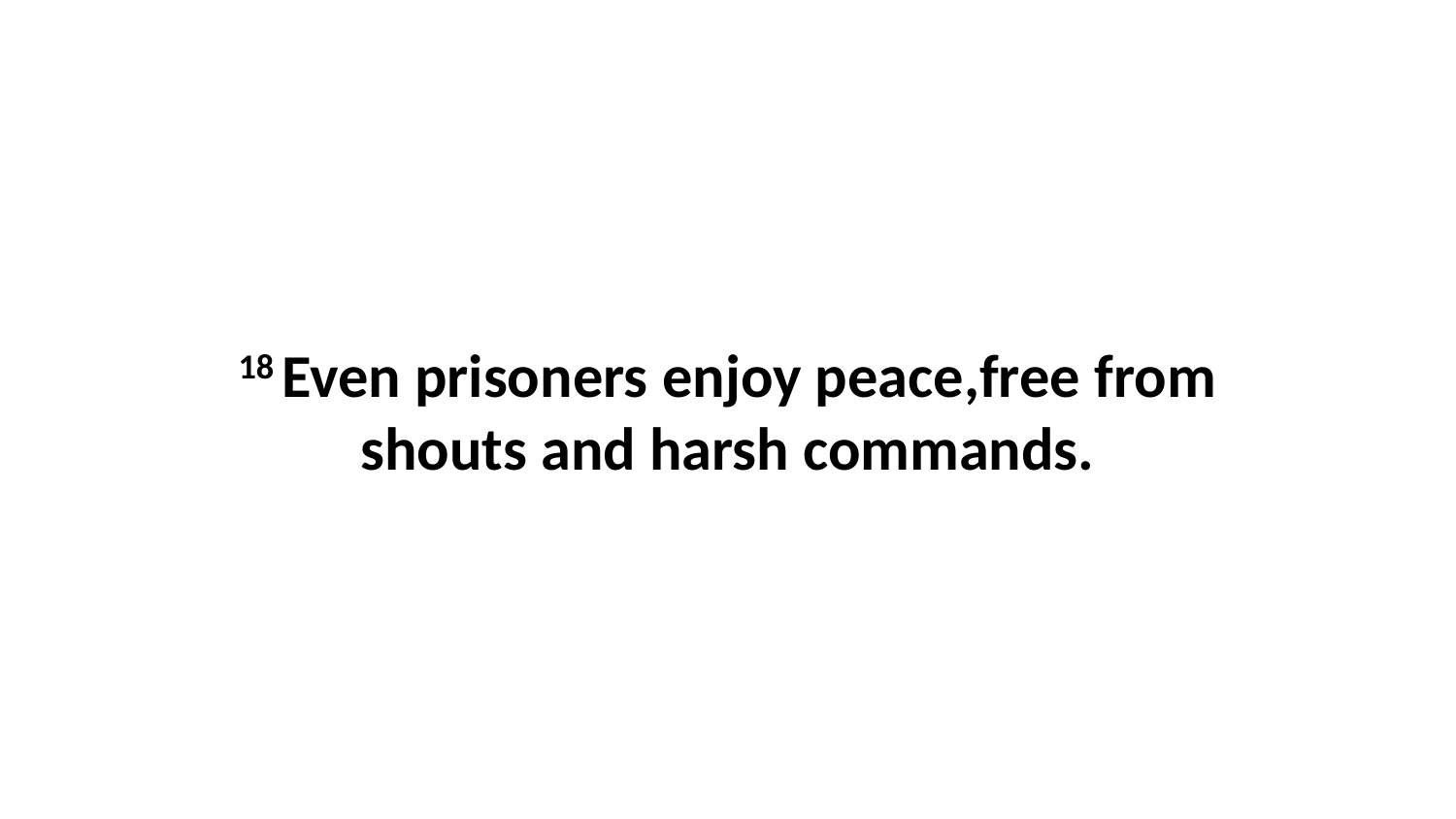

18 Even prisoners enjoy peace,free from shouts and harsh commands.